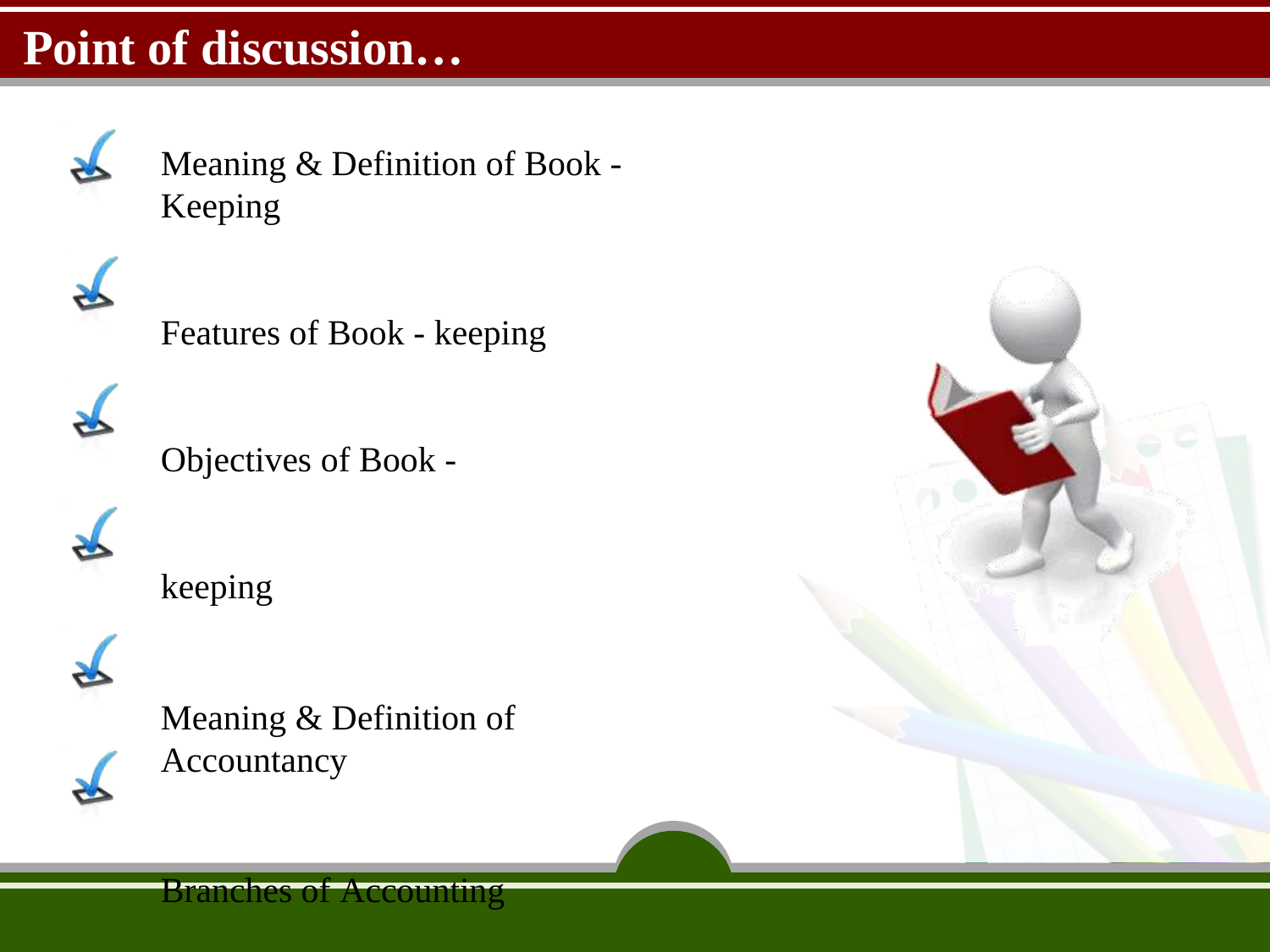

# Point of discussion…

Meaning & Definition of Book - Keeping
Features of Book - keeping  Objectives of Book - keeping

Meaning & Definition of Accountancy

Branches of Accounting

Basic accounting Terminologies